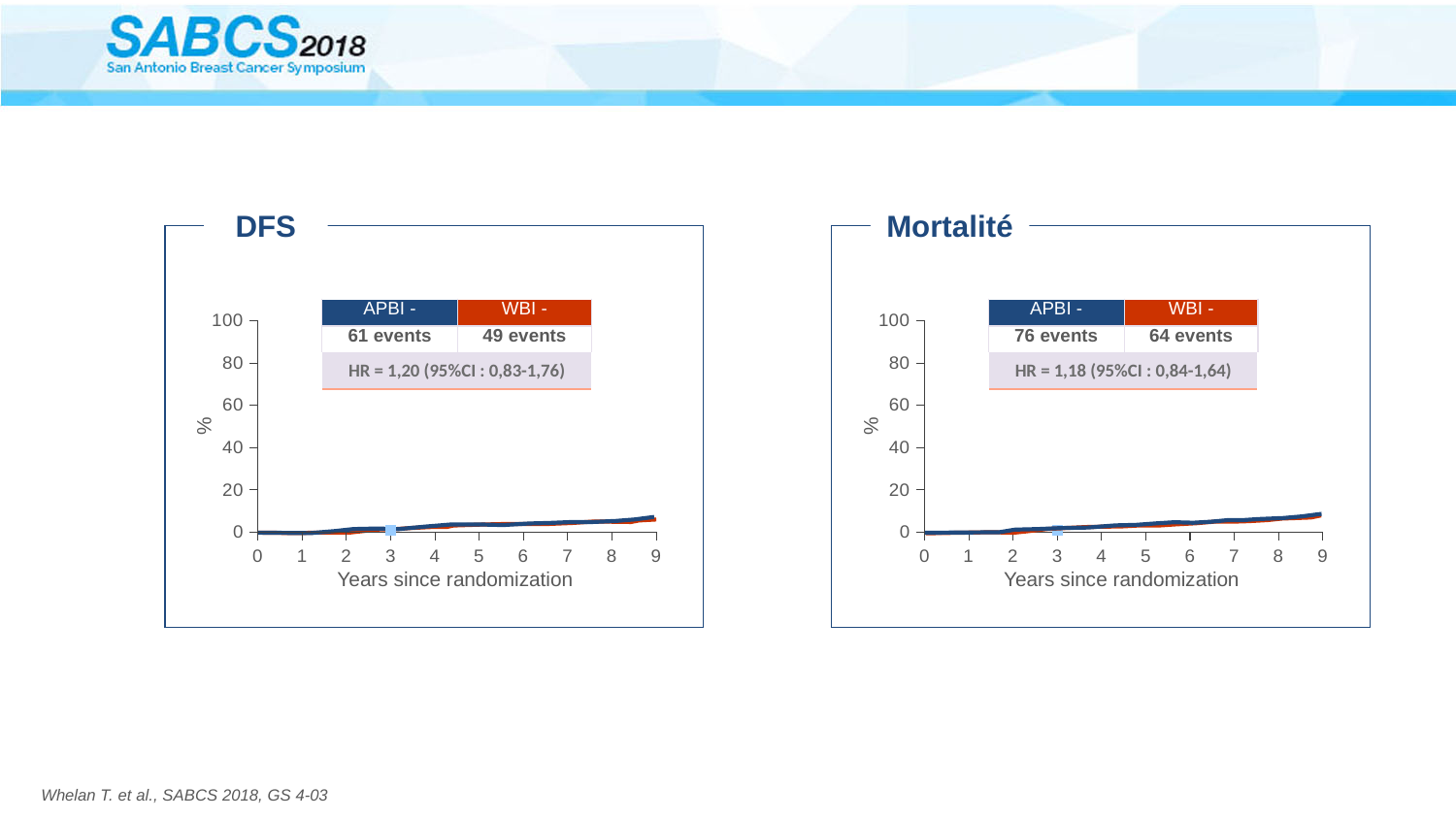

#
DFS
Mortalité

| APBI - | WBI - |
| --- | --- |
| 61 events | 49 events |
| HR = 1,20 (95%CI : 0,83-1,76) |  |
| APBI - | WBI - |
| --- | --- |
| 76 events | 64 events |
| HR = 1,18 (95%CI : 0,84-1,64) |  |

### Chart

| Category | Valeur Y 1 |
|---|---|

### Chart

| Category | Valeur Y 1 |
|---|---|
%
%

Years since randomization
Years since randomization
Whelan T. et al., SABCS 2018, GS 4-03